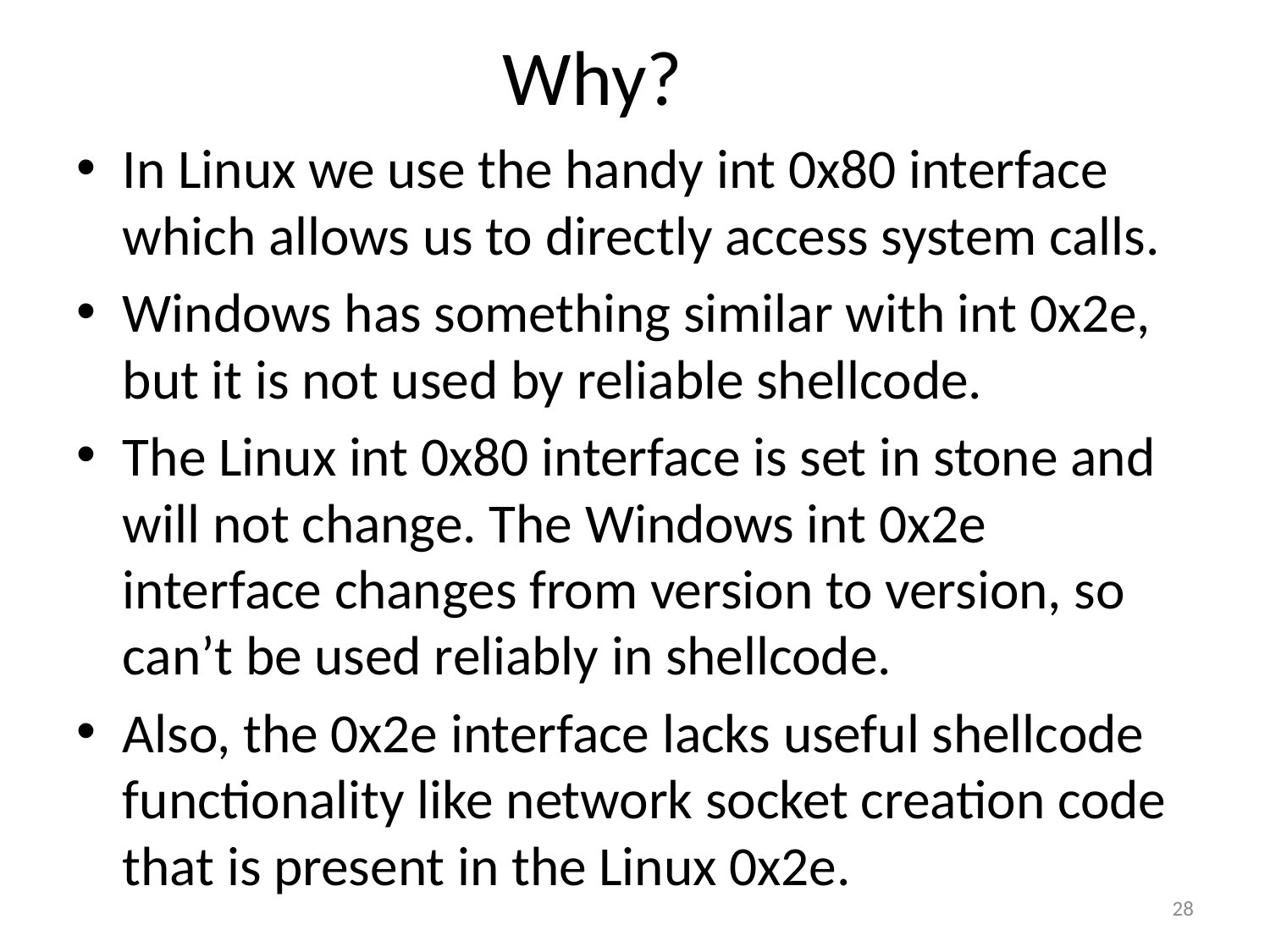

# Why?
In Linux we use the handy int 0x80 interface which allows us to directly access system calls.
Windows has something similar with int 0x2e, but it is not used by reliable shellcode.
The Linux int 0x80 interface is set in stone and will not change. The Windows int 0x2e interface changes from version to version, so can’t be used reliably in shellcode.
Also, the 0x2e interface lacks useful shellcode functionality like network socket creation code that is present in the Linux 0x2e.

28